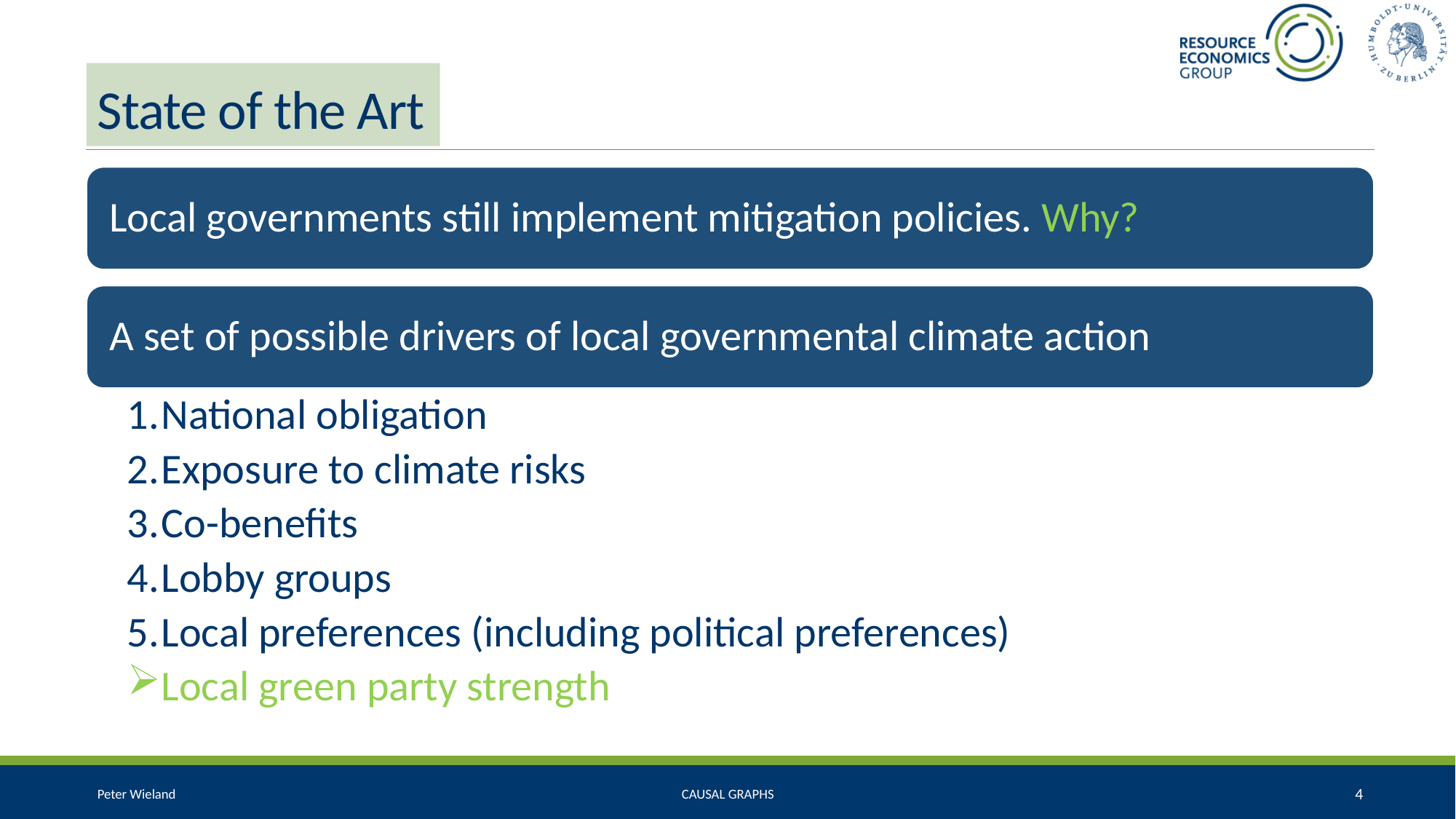

# State of the Art
Local governments still implement mitigation policies. Why?
A set of possible drivers of local governmental climate action
National obligation
Exposure to climate risks
Co-benefits
Lobby groups
Local preferences (including political preferences)
Local green party strength
Peter Wieland
4
Causal graphs